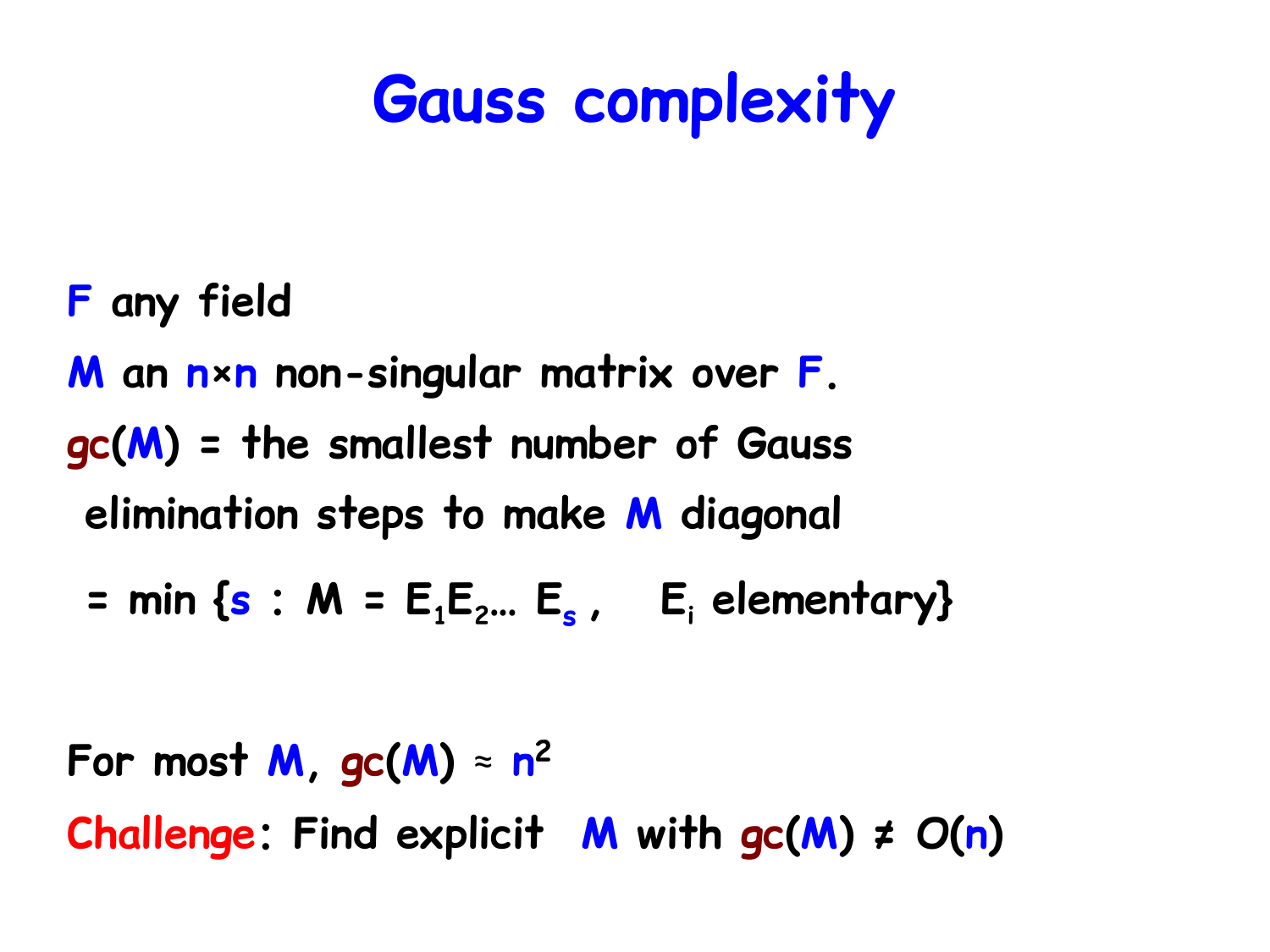

Gauss complexity

F any field
M an n×n non-singular matrix over F.
gc(M) = the smallest number of Gauss
 elimination steps to make M diagonal
 = min {s : M = E1E2… Es ,   Ei elementary}

For most M, gc(M) ≈ n2
Challenge: Find explicit  M with gc(M) ≠ O(n)